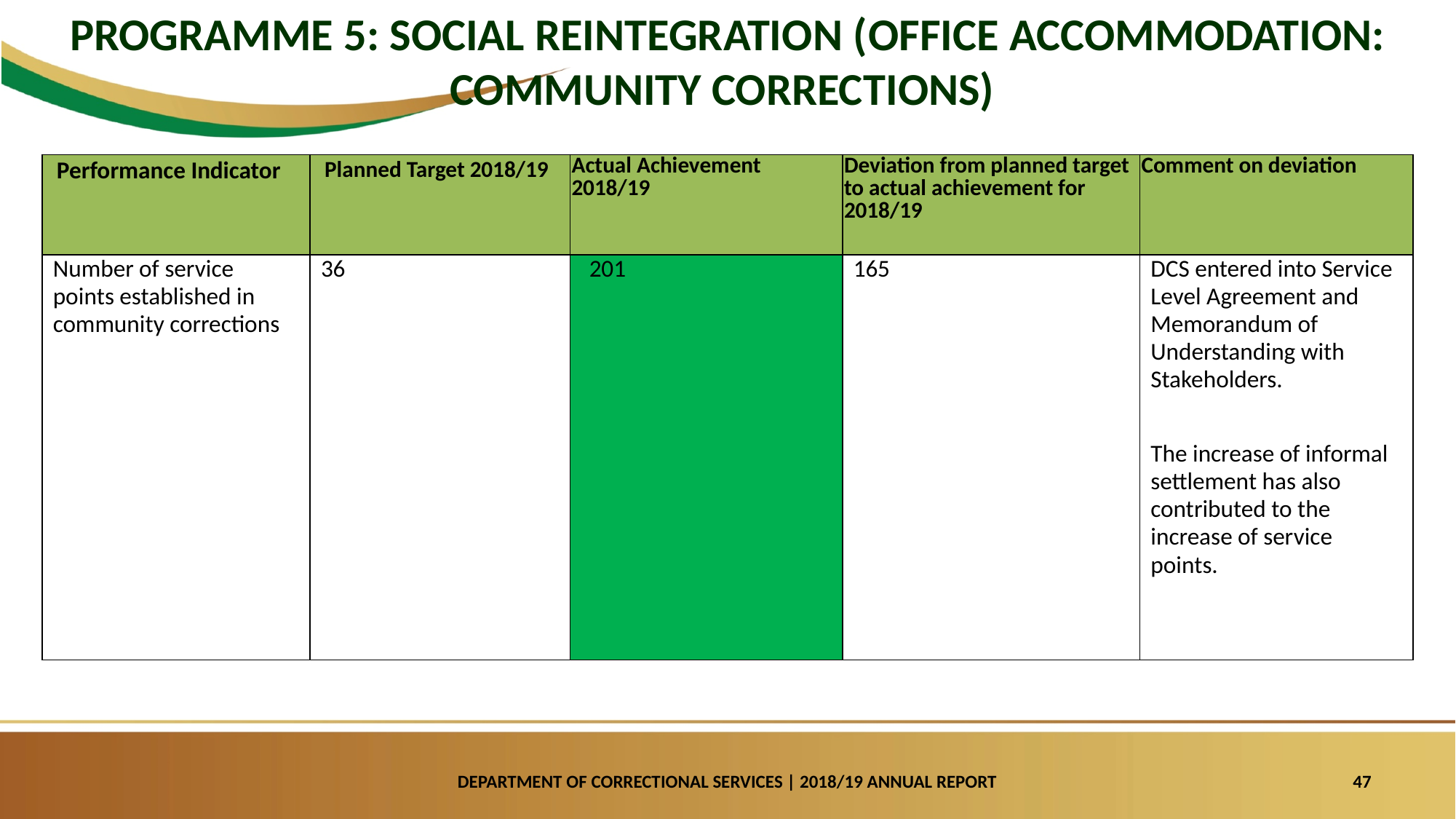

PROGRAMME 5: SOCIAL REINTEGRATION (OFFICE ACCOMMODATION: COMMUNITY CORRECTIONS)
| Performance Indicator | Planned Target 2018/19 | Actual Achievement 2018/19 | Deviation from planned target to actual achievement for 2018/19 | Comment on deviation |
| --- | --- | --- | --- | --- |
| Number of service points established in community corrections | 36 | 201 | 165 | DCS entered into Service Level Agreement and Memorandum of Understanding with Stakeholders. The increase of informal settlement has also contributed to the increase of service points. |
DEPARTMENT OF CORRECTIONAL SERVICES | 2018/19 ANNUAL REPORT
47